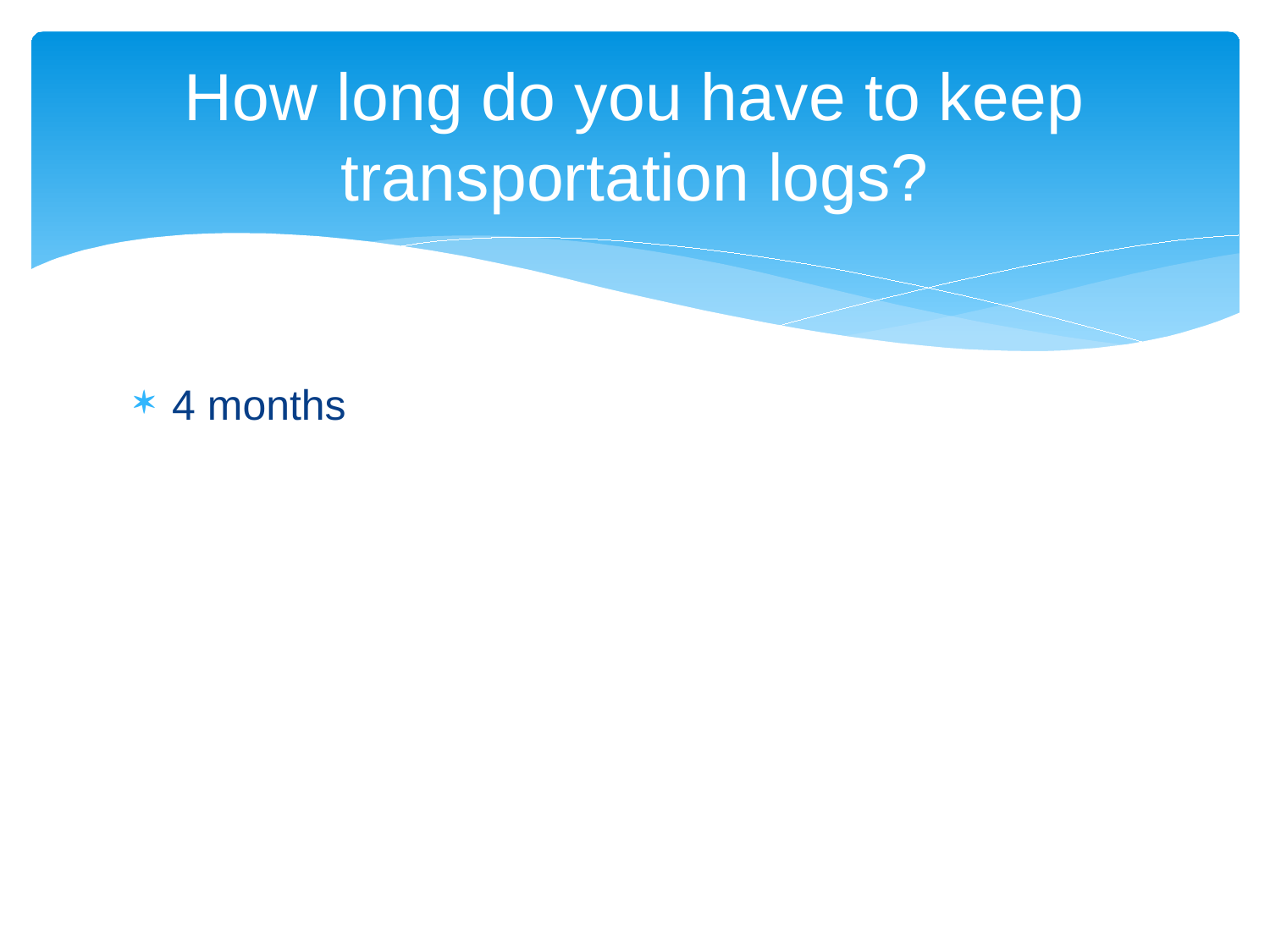

# How long do you have to keep transportation logs?
4 months